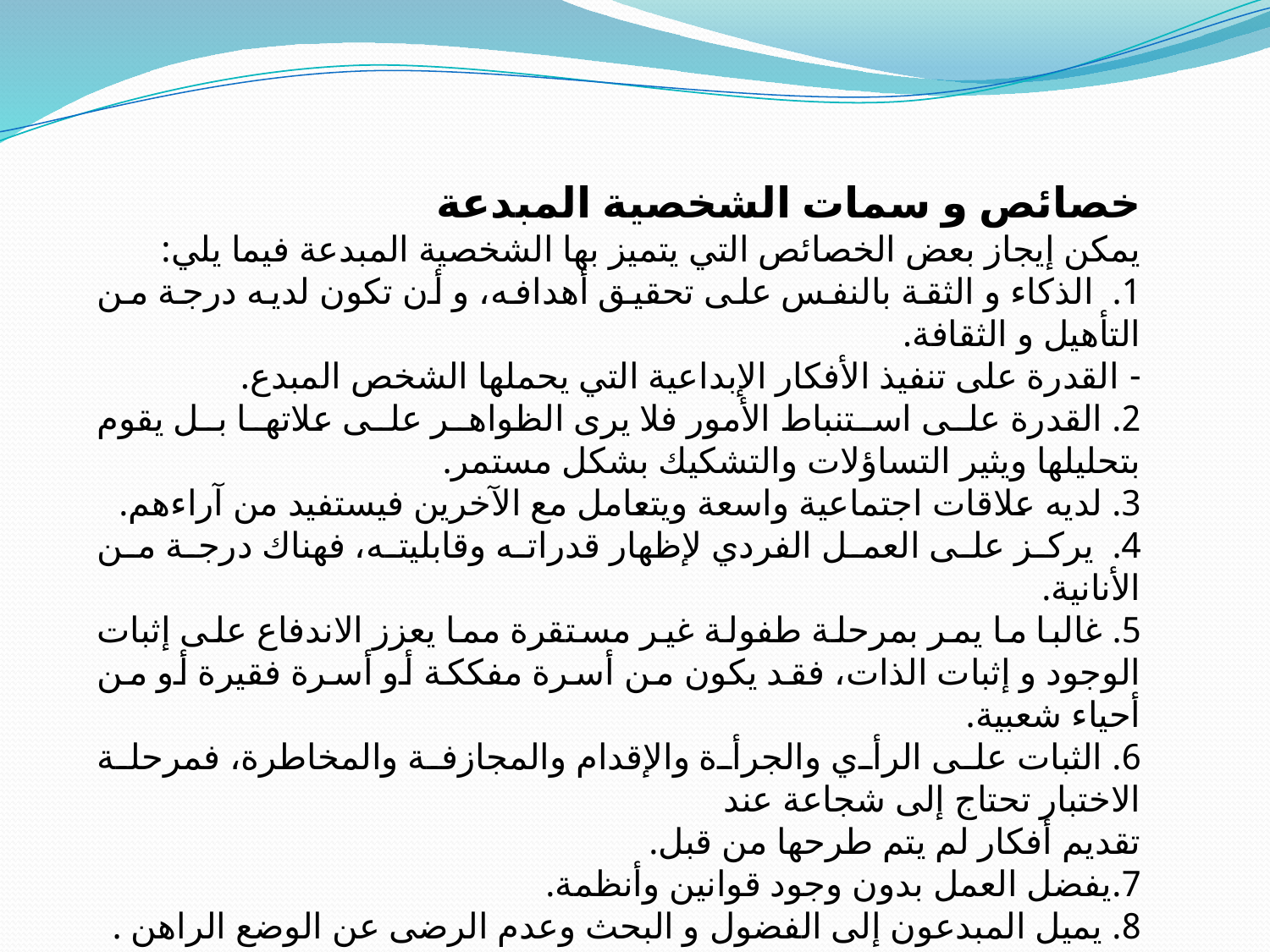

خصائص و سمات الشخصية المبدعة
يمكن إيجاز بعض الخصائص التي يتميز بها الشخصية المبدعة فيما يلي:
1.  الذكاء و الثقة بالنفس على تحقيق أهدافه، و أن تكون لديه درجة من التأهيل و الثقافة.
- القدرة على تنفيذ الأفكار الإبداعية التي يحملها الشخص المبدع.
2. القدرة على استنباط الأمور فلا يرى الظواهر على علاتها بل يقوم بتحليلها ويثير التساؤلات والتشكيك بشكل مستمر.
3. لديه علاقات اجتماعية واسعة ويتعامل مع الآخرين فيستفيد من آراءهم.
4.  يركز على العمل الفردي لإظهار قدراته وقابليته، فهناك درجة من الأنانية.
5. غالبا ما يمر بمرحلة طفولة غير مستقرة مما يعزز الاندفاع على إثبات الوجود و إثبات الذات، فقد يكون من أسرة مفككة أو أسرة فقيرة أو من أحياء شعبية.
6. الثبات على الرأي والجرأة والإقدام والمجازفة والمخاطرة، فمرحلة الاختبار تحتاج إلى شجاعة عند
تقديم أفكار لم يتم طرحها من قبل.
7.يفضل العمل بدون وجود قوانين وأنظمة.
8. يميل المبدعون إلى الفضول و البحث وعدم الرضى عن الوضع الراهن .